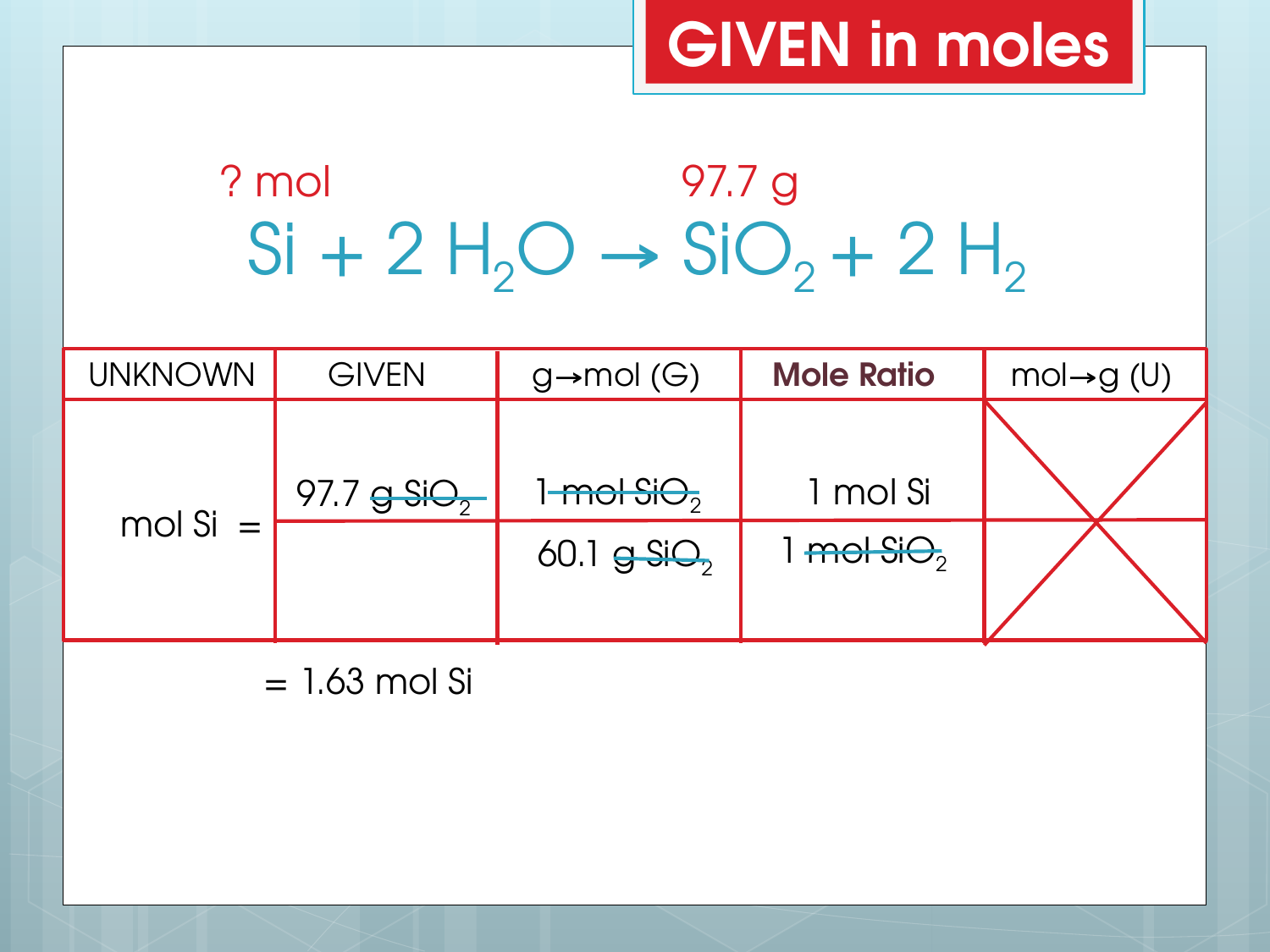

GIVEN in moles
# Si + 2 H2O → SiO2 + 2 H2
? mol
97.7 g
	UNKNOWN	GIVEN	g→mol (G)	Mole Ratio	mol→g (U)

1 mol SiO2
1 mol Si
97.7 g SiO2
mol Si  =
1 mol SiO2
 60.1 g SiO2
= 1.63 mol Si